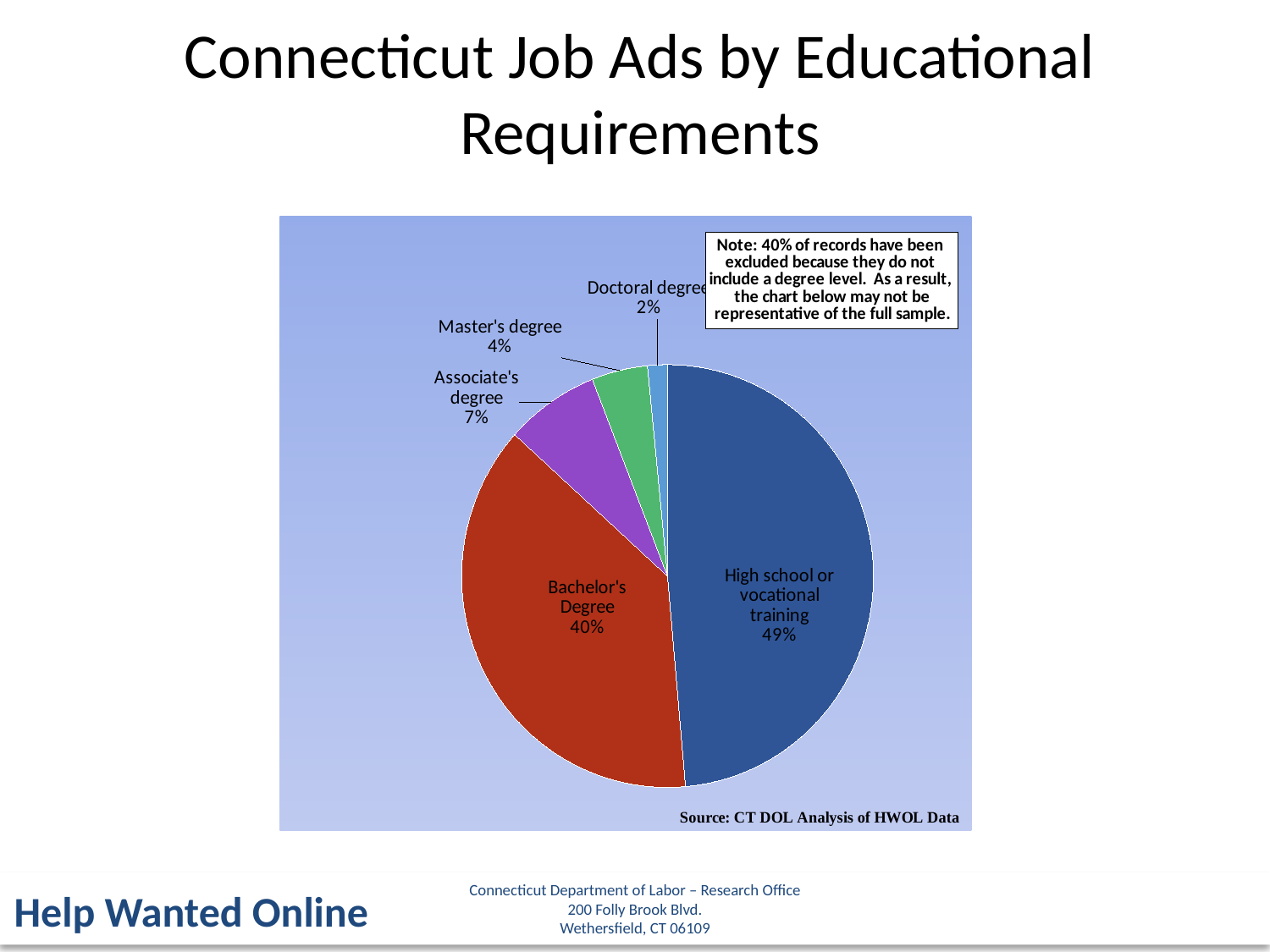

Connecticut Job Ads by Educational Requirements

### Chart: Note: 40% of records have been excluded because they do not include a degree level.  As a result,
the chart below may not be
representative of the full sample.

| Category |  |
|---|---|
| High school or vocational training | 27586.0 |
| Bachelor's degree | 21614.0 |
| Associate's degree | 4180.0 |
| Master's degree | 2492.0 |
| Doctoral degree | 883.0 |
Connecticut Department of Labor – Research Office
200 Folly Brook Blvd.
Wethersfield, CT 06109
Help Wanted Online
10